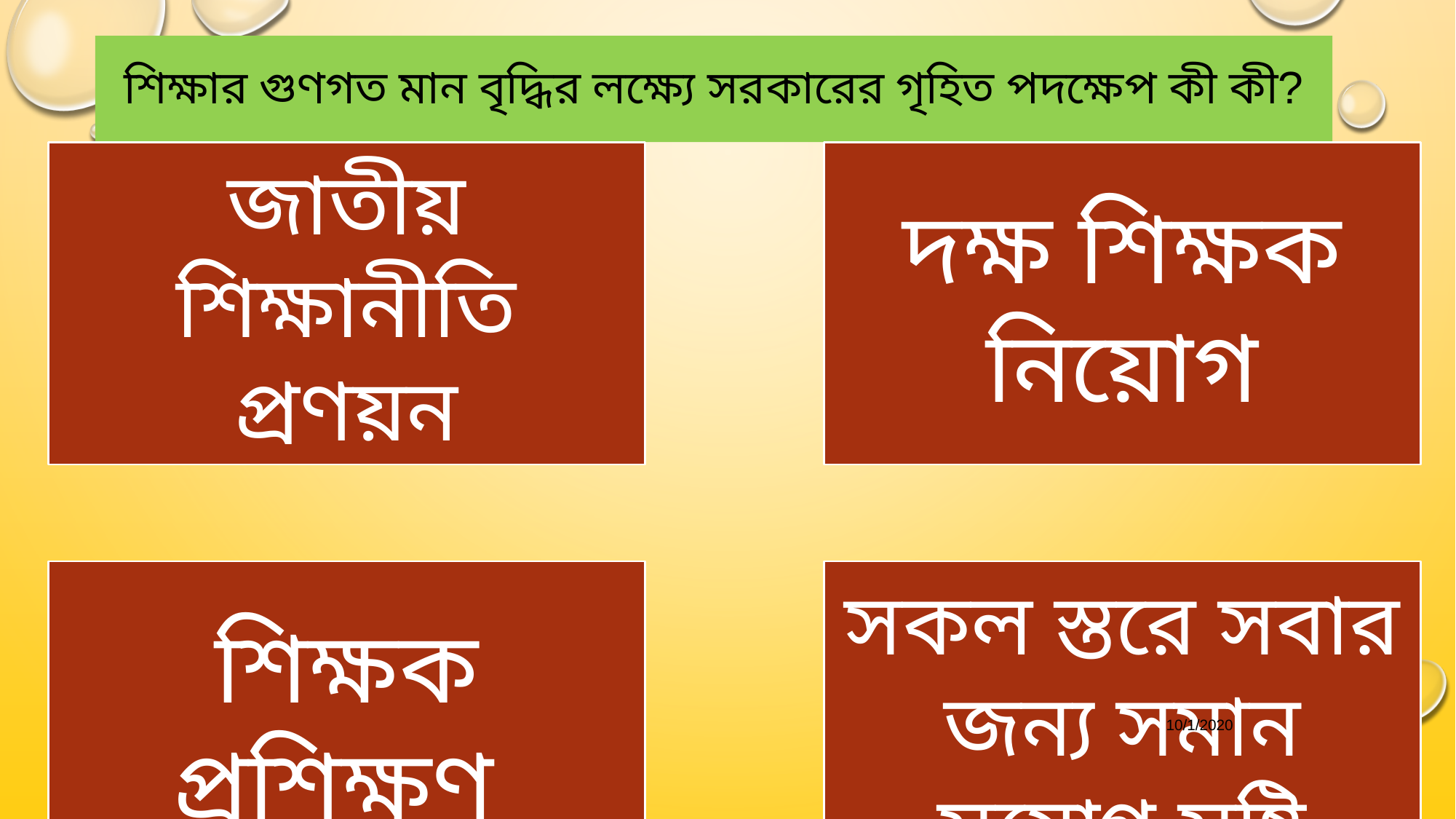

# শিক্ষার গুণগত মান বৃদ্ধির লক্ষ্যে সরকারের গৃহিত পদক্ষেপ কী কী?
জাতীয় শিক্ষানীতি প্রণয়ন
দক্ষ শিক্ষক নিয়োগ
brehana286@gmail.com
10/1/2020
15